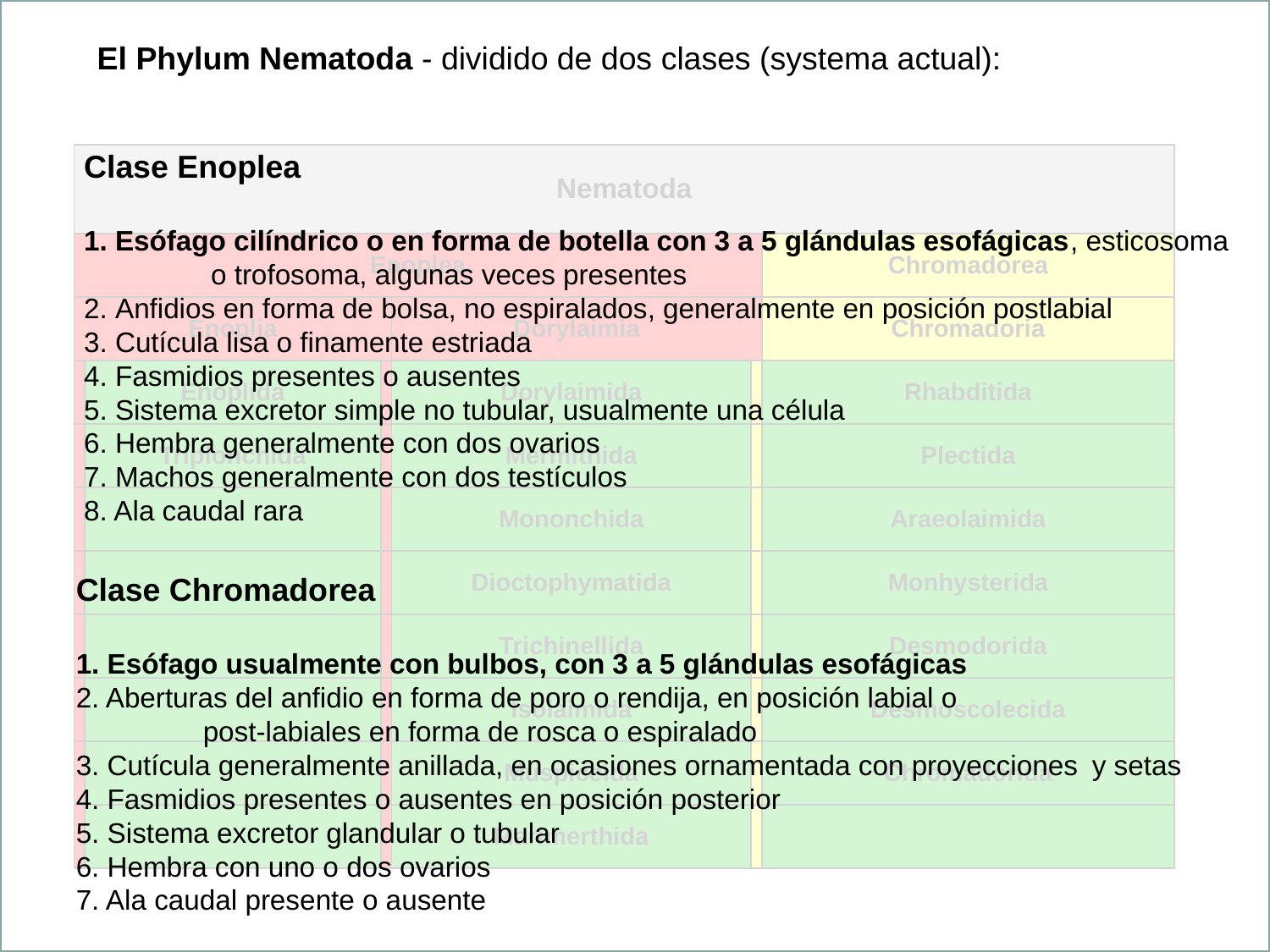

El Phylum Nematoda - dividido de dos clases (systema actual):
Clase Enoplea
1. Esófago cilíndrico o en forma de botella con 3 a 5 glándulas esofágicas, esticosoma
	o trofosoma, algunas veces presentes
2. Anfidios en forma de bolsa, no espiralados, generalmente en posición postlabial
3. Cutícula lisa o finamente estriada
4. Fasmidios presentes o ausentes
5. Sistema excretor simple no tubular, usualmente una célula
6. Hembra generalmente con dos ovarios
7. Machos generalmente con dos testículos
8. Ala caudal rara
| Nematoda |  |  |  |  |  |
| --- | --- | --- | --- | --- | --- |
| Enoplea |  |  |  |  | Chromadorea |
| Enoplia |  |  | Dorylaimia |  | Chromadoria |
|  | Enoplida |  | Dorylaimida |  | Rhabditida |
|  | Triplonchida |  | Mermithida |  | Plectida |
|  |  |  | Mononchida |  | Araeolaimida |
|  |  |  | Dioctophymatida |  | Monhysterida |
|  |  |  | Trichinellida |  | Desmodorida |
|  |  |  | Isolaimida |  | Desmoscolecida |
|  |  |  | Muspiceida |  | Chromadorida |
|  |  |  | Marimerthida |  |  |
Clase Chromadorea
1. Esófago usualmente con bulbos, con 3 a 5 glándulas esofágicas
2. Aberturas del anfidio en forma de poro o rendija, en posición labial o 	               	post-labiales en forma de rosca o espiralado
3. Cutícula generalmente anillada, en ocasiones ornamentada con proyecciones 	y setas
4. Fasmidios presentes o ausentes en posición posterior
5. Sistema excretor glandular o tubular
6. Hembra con uno o dos ovarios
7. Ala caudal presente o ausente